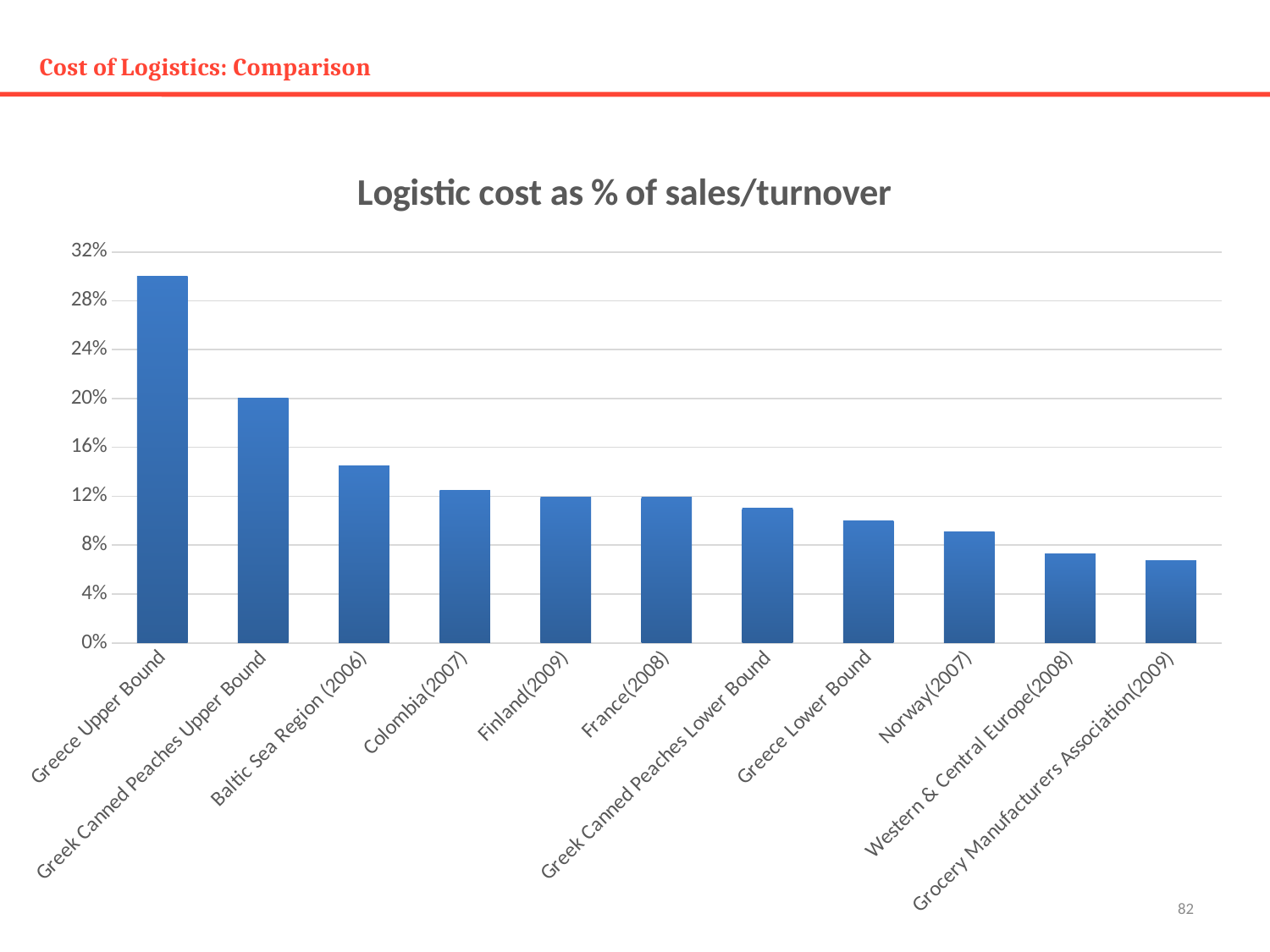

# Cost of Logistics: Comparison

### Chart: Logistic cost as % of sales/turnover

| Category | Spalte2 |
|---|---|
| Greece Upper Bound | 0.3 |
| Greek Canned Peaches Upper Bound | 0.2 |
| Baltic Sea Region (2006) | 0.145 |
| Colombia(2007) | 0.125 |
| Finland(2009) | 0.119 |
| France(2008) | 0.119 |
| Greek Canned Peaches Lower Bound | 0.11 |
| Greece Lower Bound | 0.1 |
| Norway(2007) | 0.091 |
| Western & Central Europe(2008) | 0.073 |
| Grocery Manufacturers Association(2009) | 0.0675 |
82